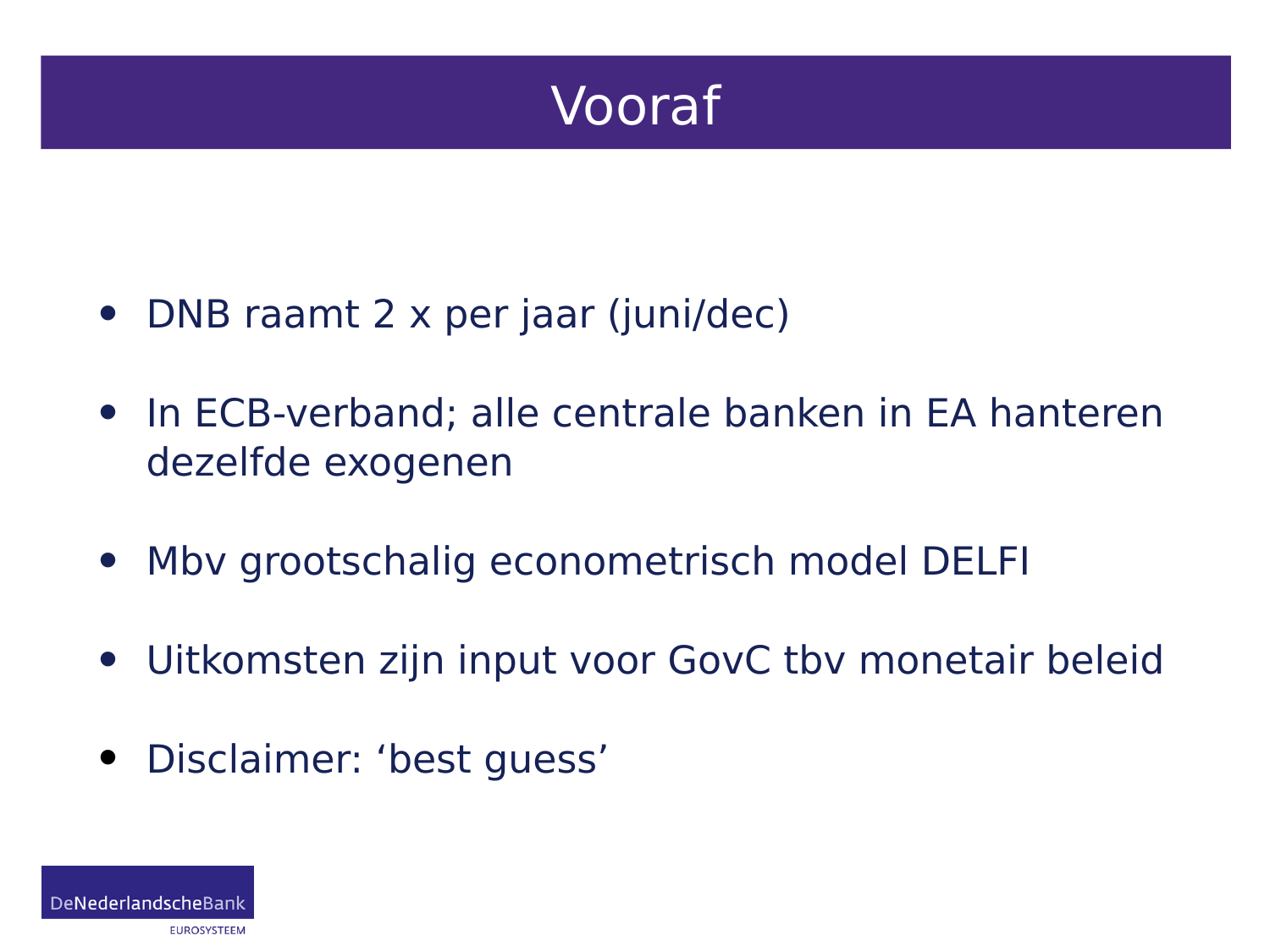

# Vooraf

DNB raamt 2 x per jaar (juni/dec)

In ECB-verband; alle centrale banken in EA hanteren dezelfde exogenen
Mbv grootschalig econometrisch model DELFI

Uitkomsten zijn input voor GovC tbv monetair beleid

Disclaimer: ‘best guess’